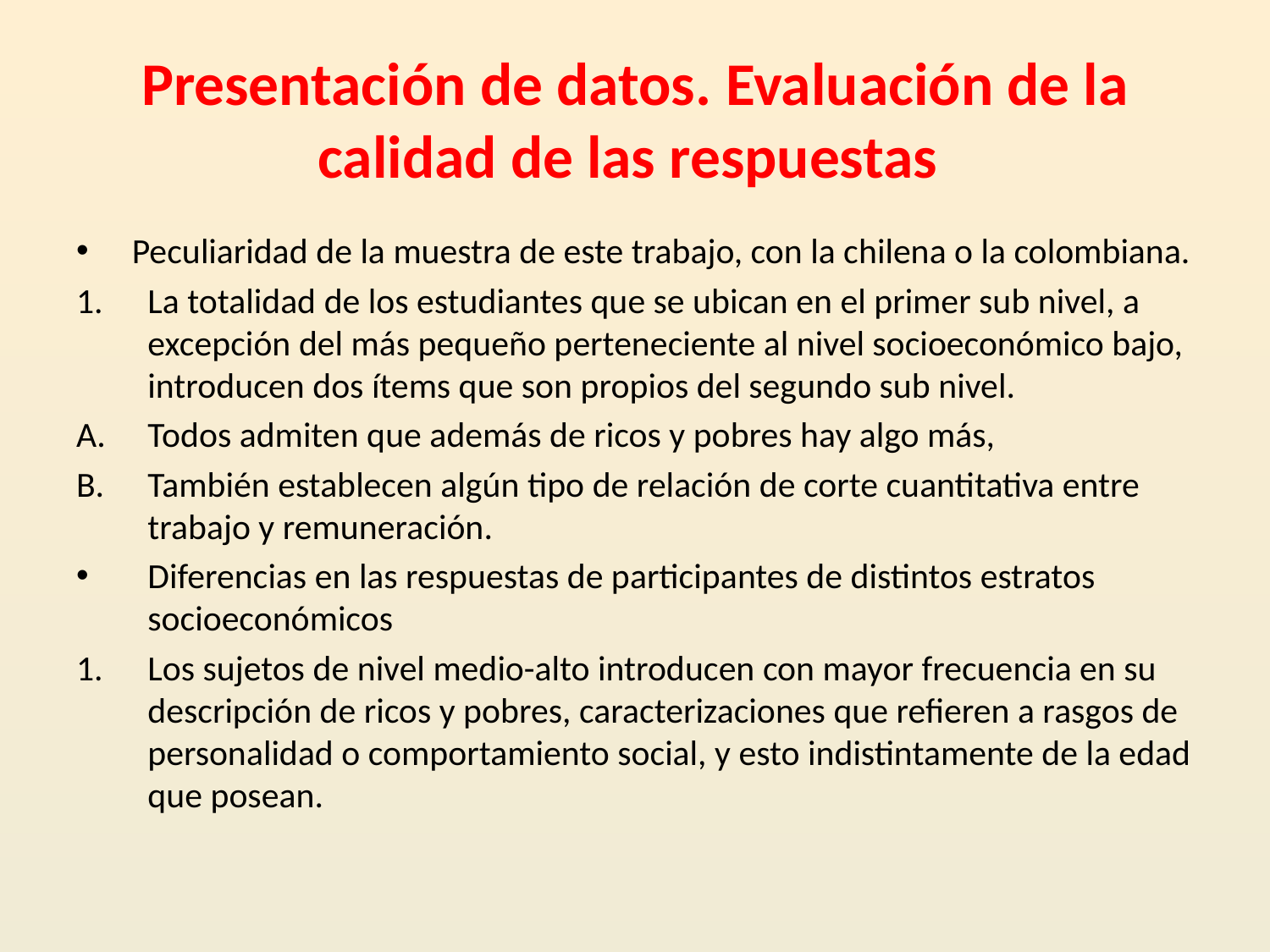

# Presentación de datos. Evaluación de la calidad de las respuestas
 Peculiaridad de la muestra de este trabajo, con la chilena o la colombiana.
La totalidad de los estudiantes que se ubican en el primer sub nivel, a excepción del más pequeño perteneciente al nivel socioeconómico bajo, introducen dos ítems que son propios del segundo sub nivel.
Todos admiten que además de ricos y pobres hay algo más,
También establecen algún tipo de relación de corte cuantitativa entre trabajo y remuneración.
Diferencias en las respuestas de participantes de distintos estratos socioeconómicos
Los sujetos de nivel medio-alto introducen con mayor frecuencia en su descripción de ricos y pobres, caracterizaciones que refieren a rasgos de personalidad o comportamiento social, y esto indistintamente de la edad que posean.